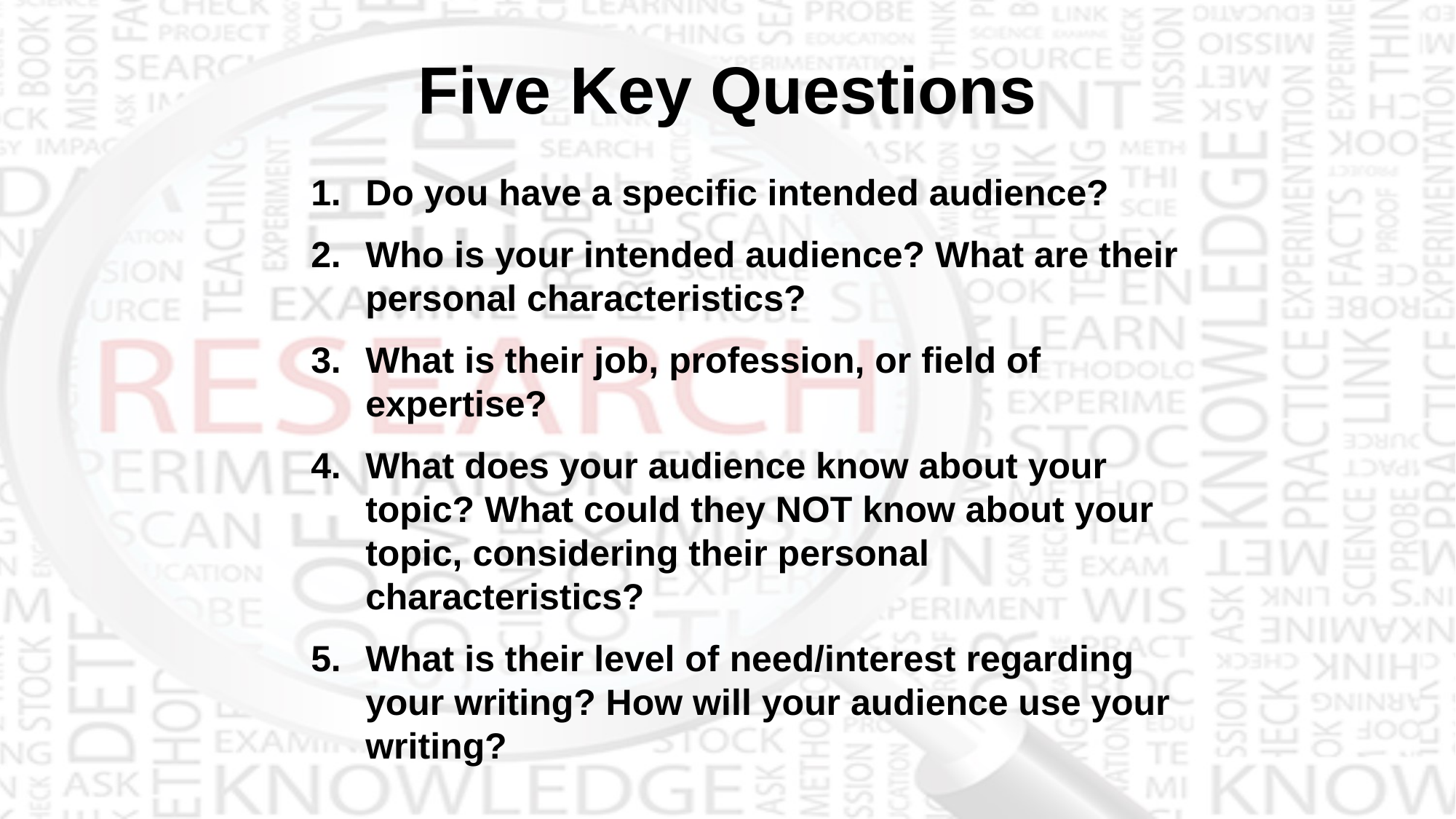

Five Key Questions
Do you have a specific intended audience?
Who is your intended audience? What are their personal characteristics?
What is their job, profession, or field of expertise?
What does your audience know about your topic? What could they NOT know about your topic, considering their personal characteristics?
What is their level of need/interest regarding your writing? How will your audience use your writing?